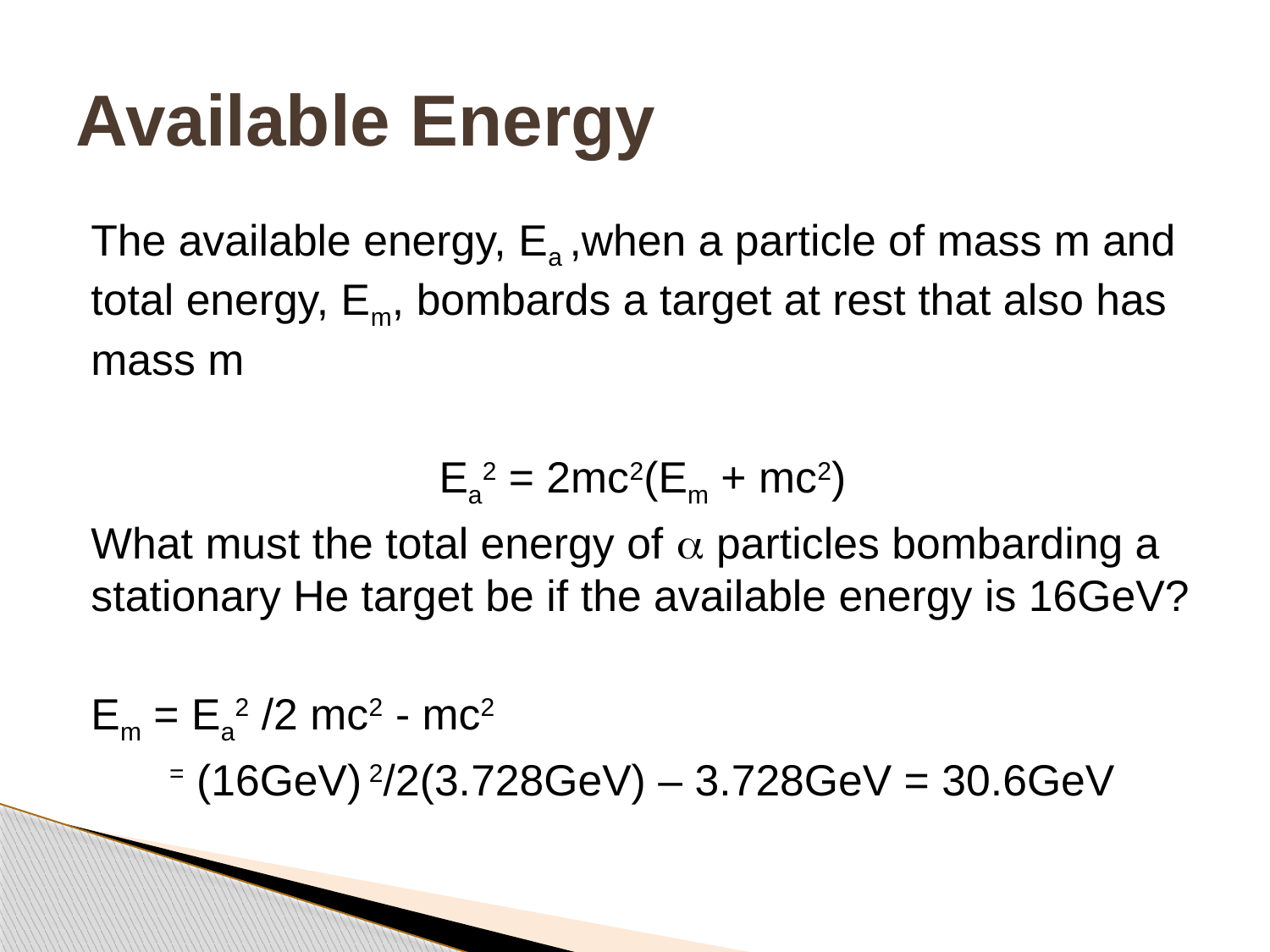

# Available Energy
The available energy, Ea ,when a particle of mass m and total energy, Em, bombards a target at rest that also has mass m

Ea2 = 2mc2(Em + mc2)
What must the total energy of α particles bombarding a stationary He target be if the available energy is 16GeV?

Em = Ea2 /2 mc2 - mc2
= (16GeV) 2/2(3.728GeV) – 3.728GeV = 30.6GeV